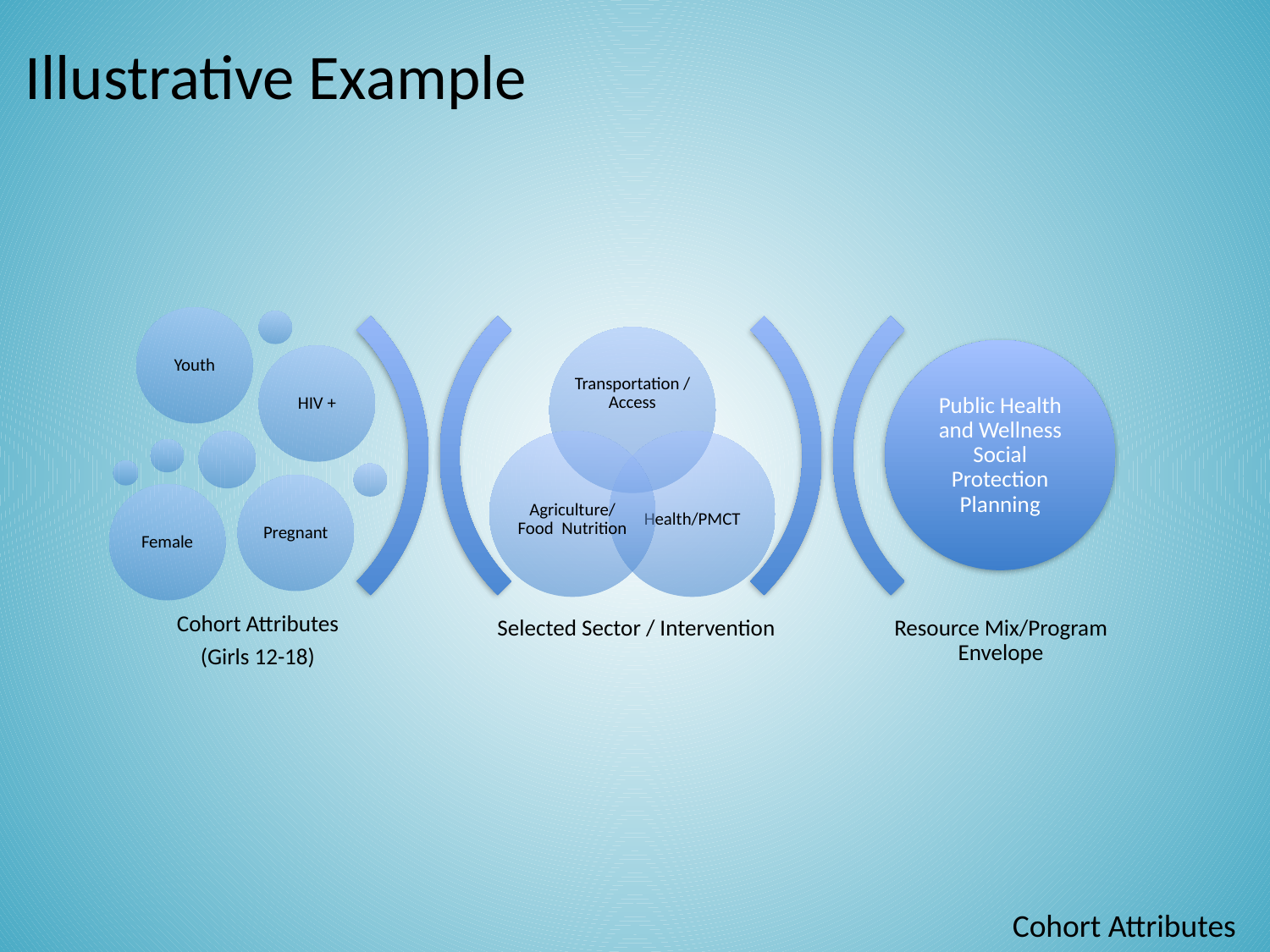

Illustrative Example
Selected Sector / Intervention
Resource Mix/Program Envelope
Transportation /Access
Health/PMCT
Agriculture/Food  Nutrition
Youth
HIV +
Female
Pregnant
Public Health and Wellness Social Protection Planning
Cohort Attributes
(Girls 12-18)
Cohort Attributes